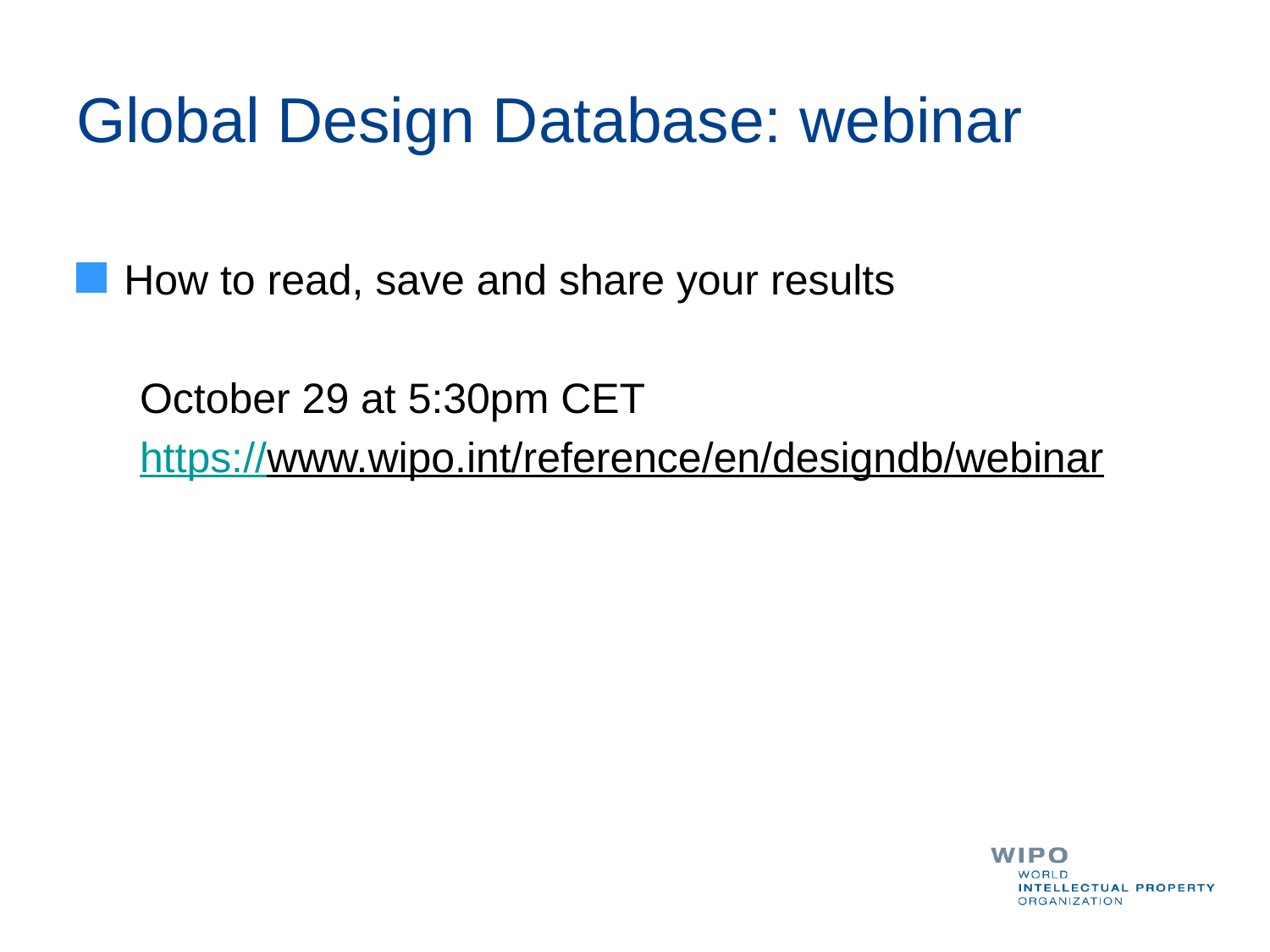

# Global Design Database: webinar
How to read, save and share your results

October 29 at 5:30pm CET
https://www.wipo.int/reference/en/designdb/webinar